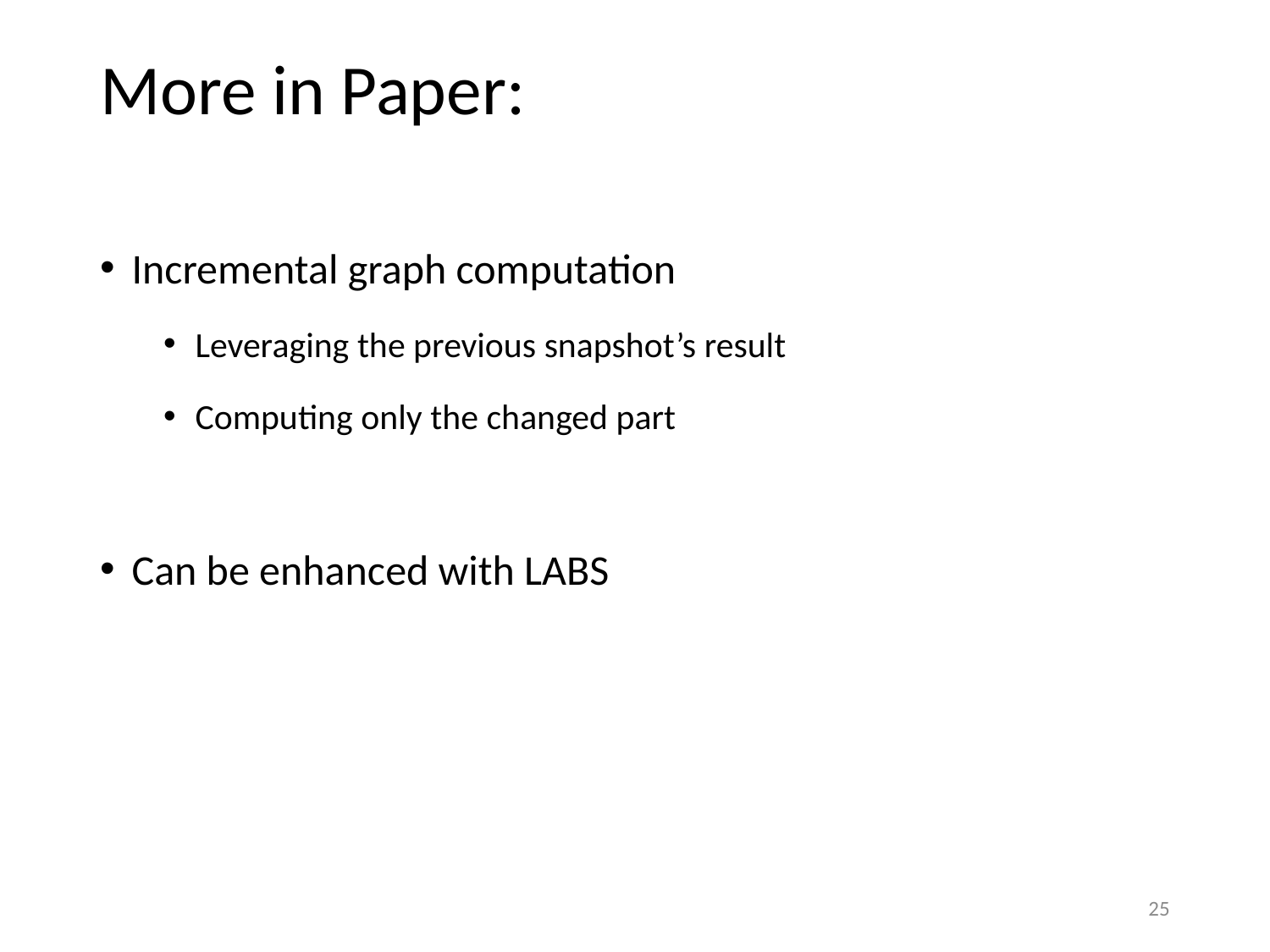

# More in Paper:
Incremental graph computation
Leveraging the previous snapshot’s result
Computing only the changed part

Can be enhanced with LABS
25